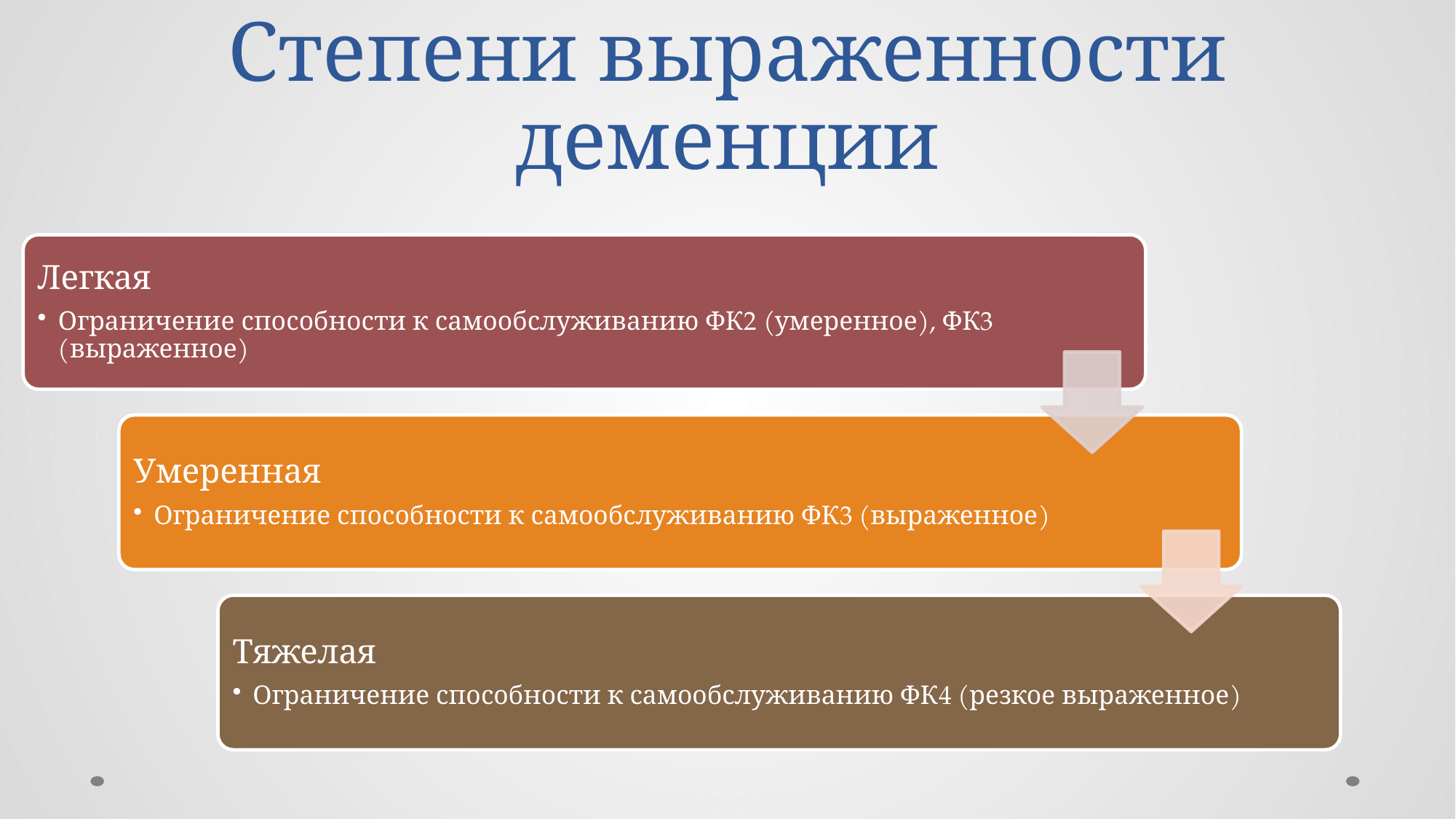

# Степени выраженности деменции
Легкая
Ограничение способности к самообслуживанию ФК2 (умеренное), ФК3 (выраженное)
Умеренная
Ограничение способности к самообслуживанию ФК3 (выраженное)
Тяжелая
Ограничение способности к самообслуживанию ФК4 (резкое выраженное)